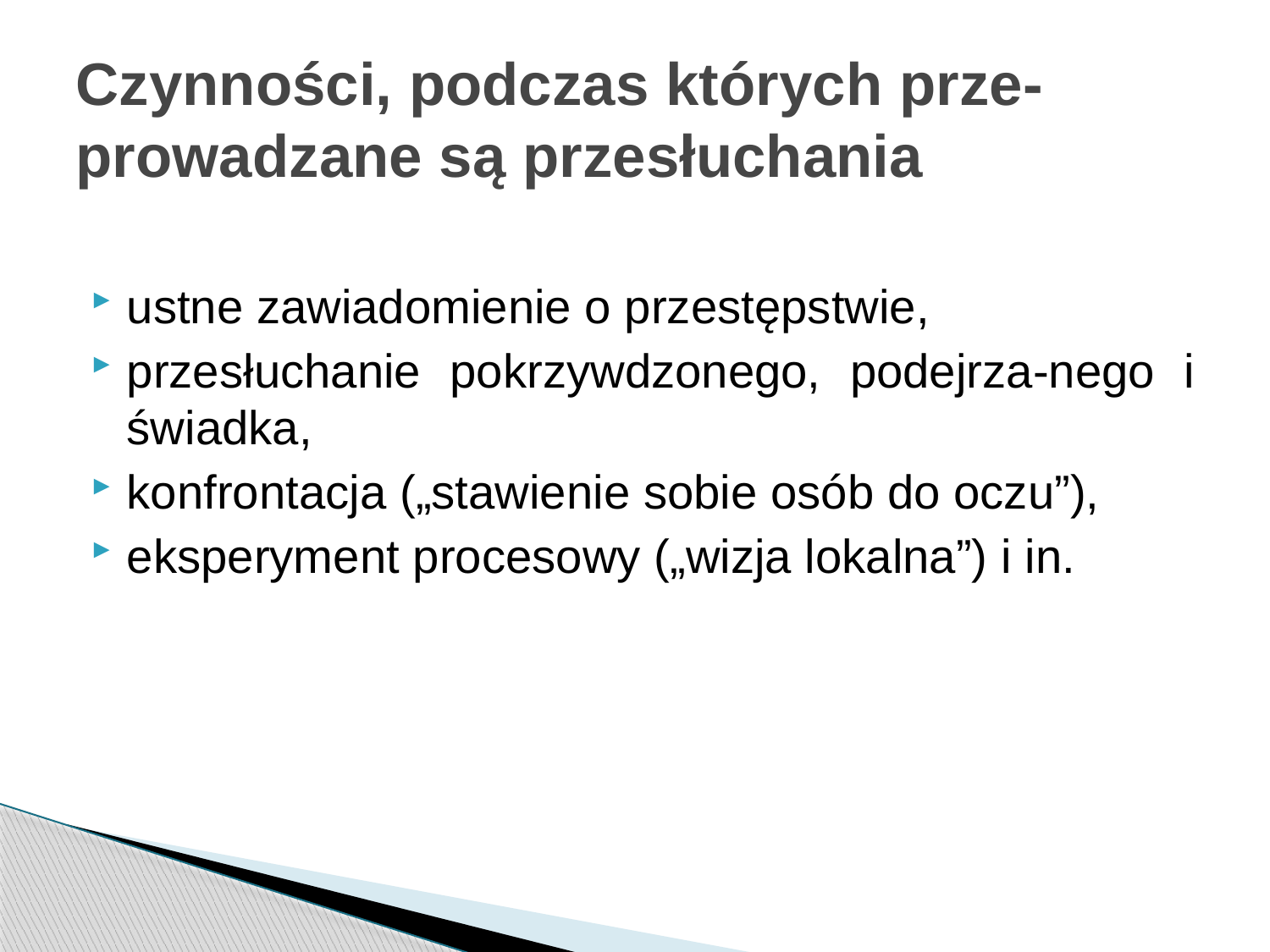

# Czynności, podczas których prze-prowadzane są przesłuchania

ustne zawiadomienie o przestępstwie,
przesłuchanie pokrzywdzonego, podejrza-nego i świadka,
konfrontacja („stawienie sobie osób do oczu”),
eksperyment procesowy („wizja lokalna”) i in.